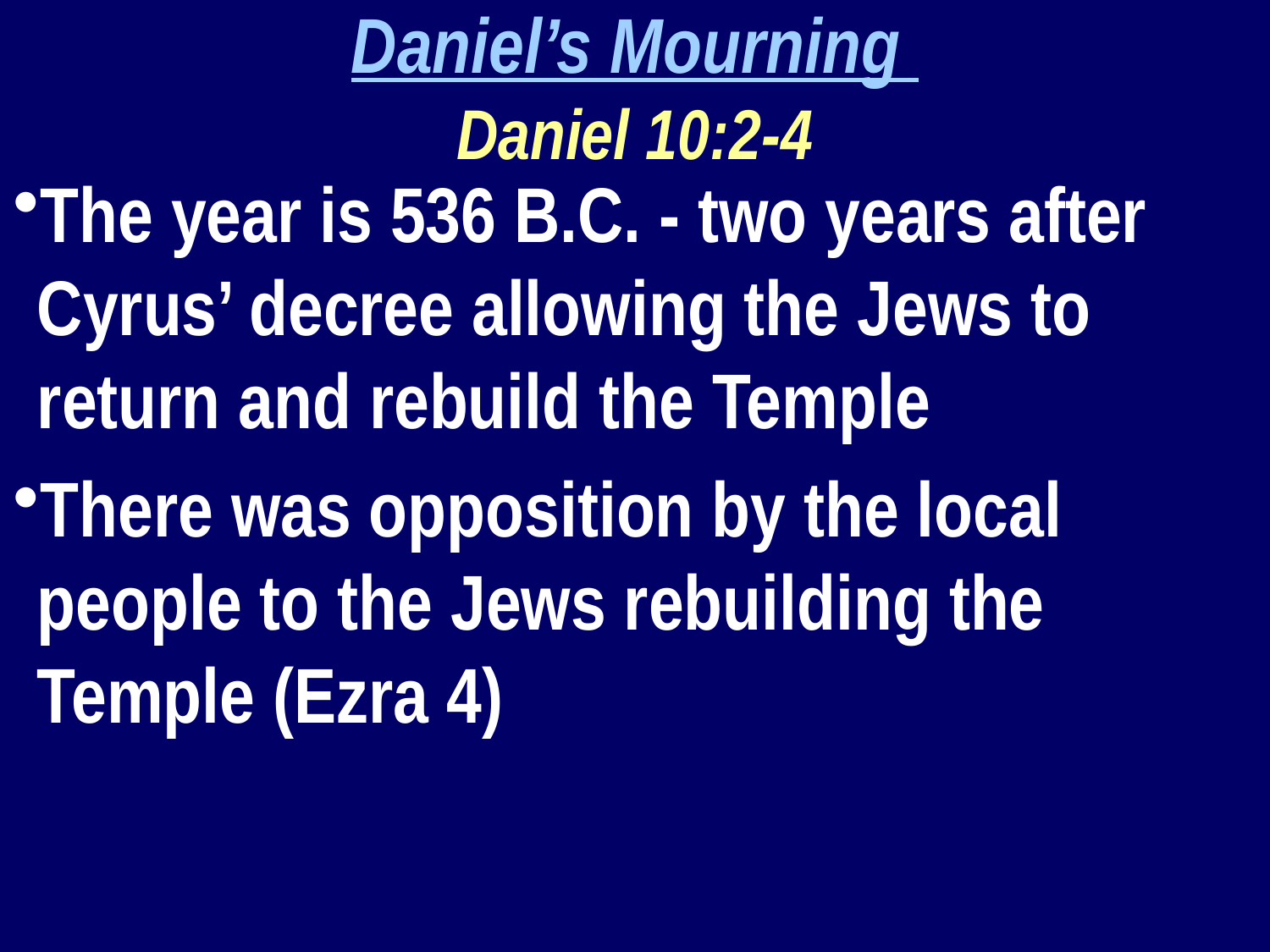

Daniel’s Mourning
Daniel 10:2-4
The year is 536 B.C. - two years after Cyrus’ decree allowing the Jews to return and rebuild the Temple
There was opposition by the local people to the Jews rebuilding the Temple (Ezra 4)